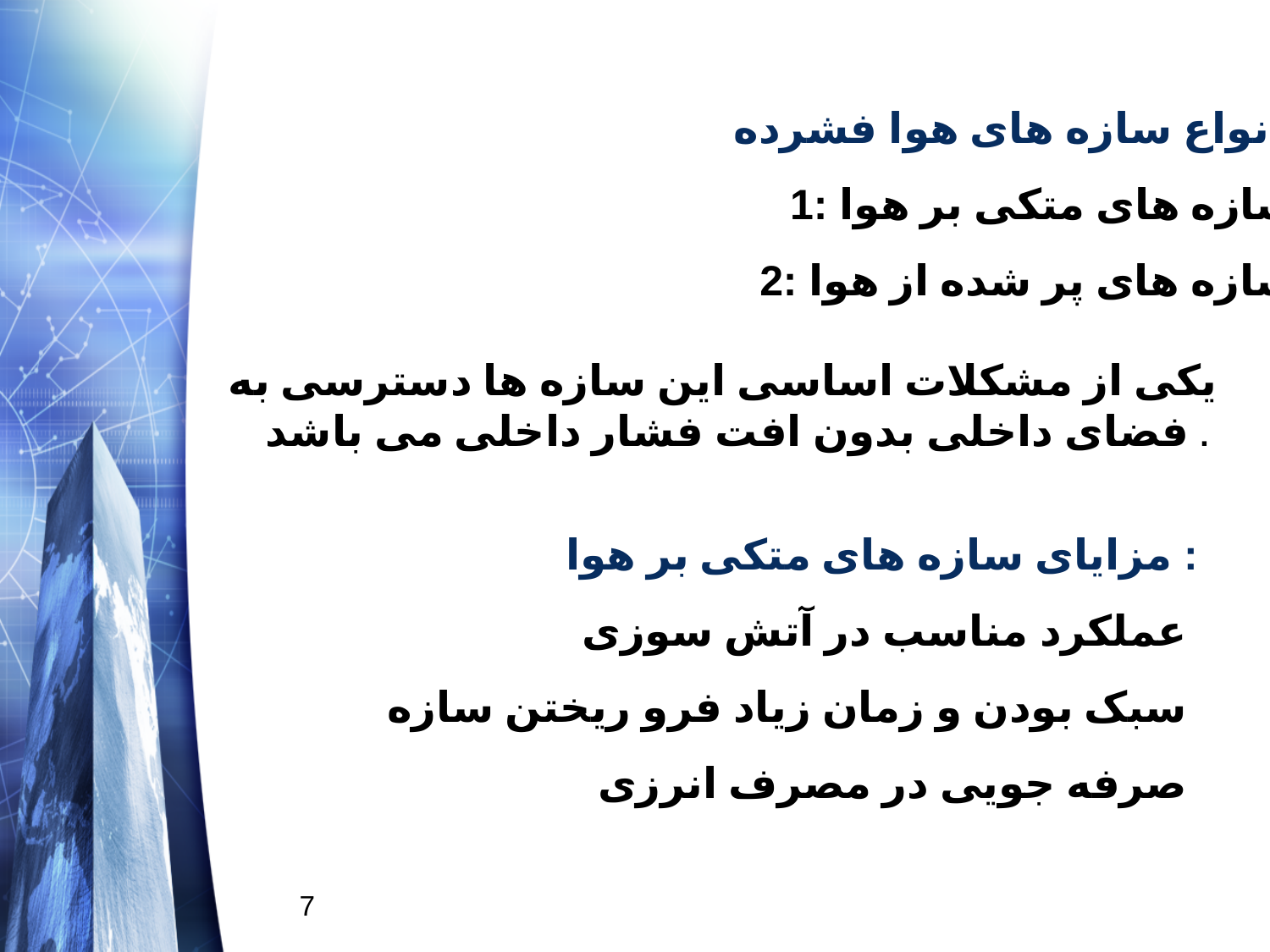

انواع سازه های هوا فشرده :
1: سازه های متکی بر هوا
2: سازه های پر شده از هوا
یکی از مشکلات اساسی این سازه ها دسترسی به فضای داخلی بدون افت فشار داخلی می باشد .
مزایای سازه های متکی بر هوا :
 عملکرد مناسب در آتش سوزی
سبک بودن و زمان زیاد فرو ریختن سازه
صرفه جویی در مصرف انرزی

7